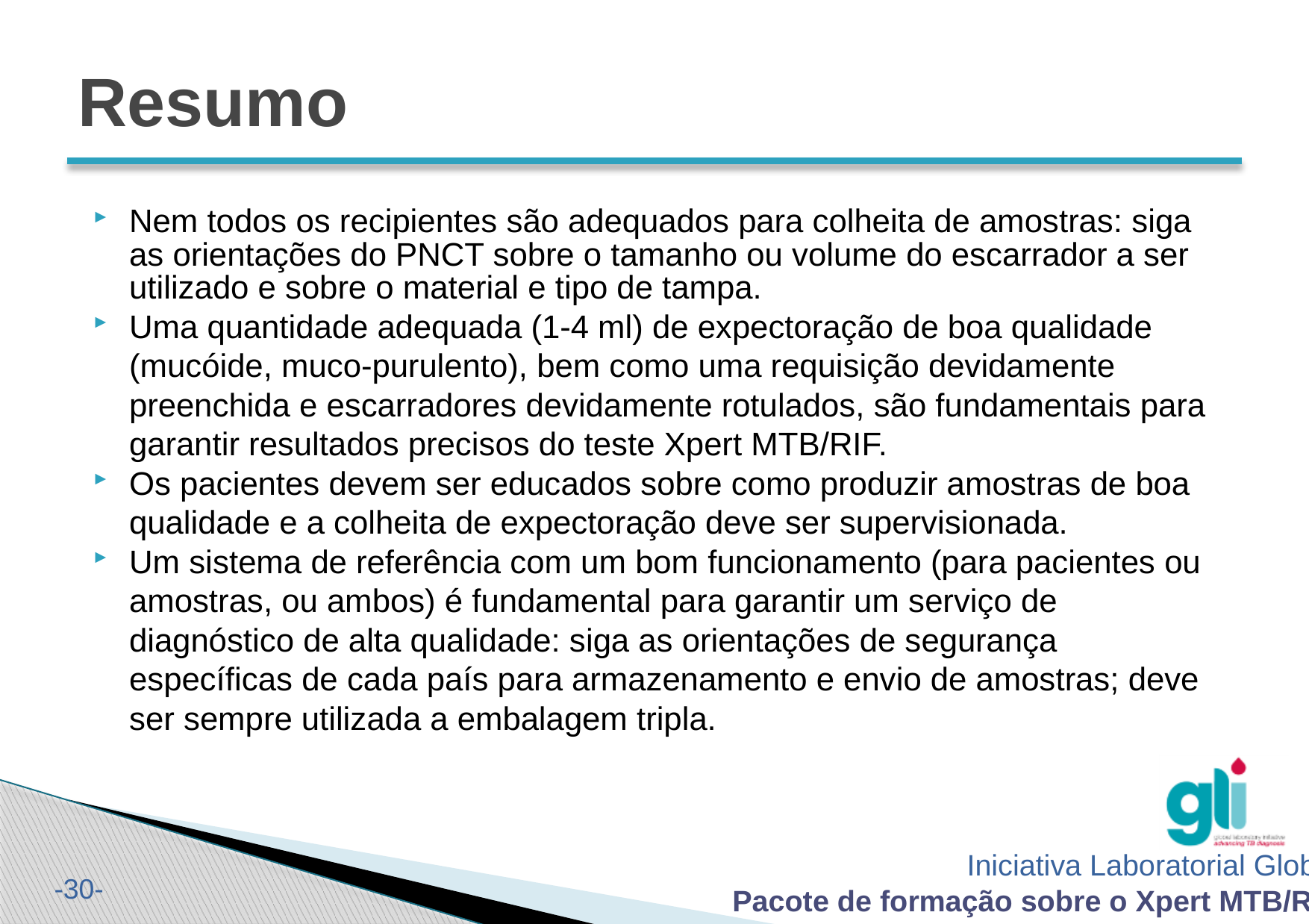

# Resumo
Nem todos os recipientes são adequados para colheita de amostras: siga as orientações do PNCT sobre o tamanho ou volume do escarrador a ser utilizado e sobre o material e tipo de tampa.
Uma quantidade adequada (1-4 ml) de expectoração de boa qualidade (mucóide, muco-purulento), bem como uma requisição devidamente preenchida e escarradores devidamente rotulados, são fundamentais para garantir resultados precisos do teste Xpert MTB/RIF.
Os pacientes devem ser educados sobre como produzir amostras de boa qualidade e a colheita de expectoração deve ser supervisionada.
Um sistema de referência com um bom funcionamento (para pacientes ou amostras, ou ambos) é fundamental para garantir um serviço de diagnóstico de alta qualidade: siga as orientações de segurança específicas de cada país para armazenamento e envio de amostras; deve ser sempre utilizada a embalagem tripla.